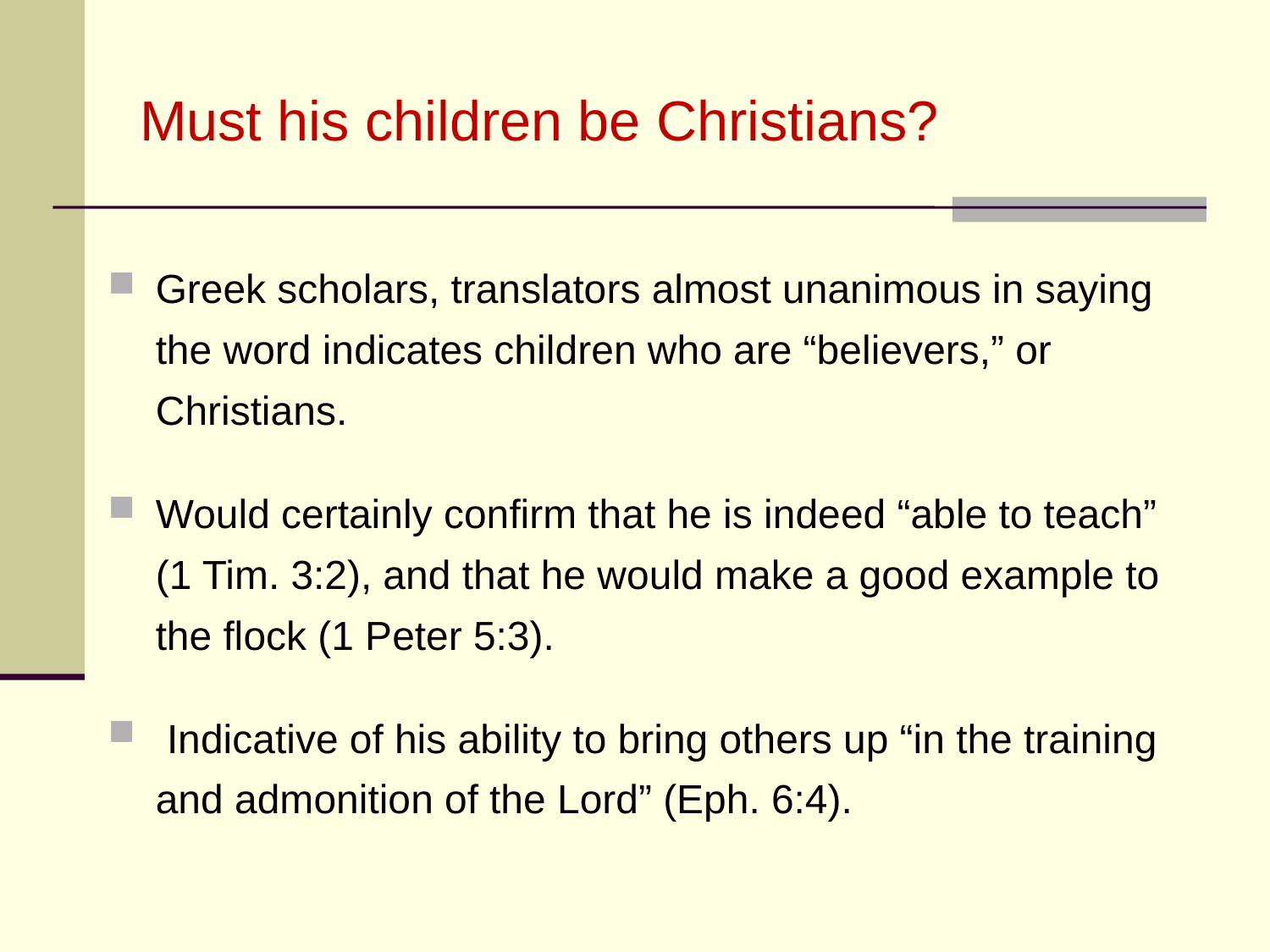

# Must his children be Christians?
Greek scholars, translators almost unanimous in saying the word indicates children who are “believers,” or Christians.
Would certainly confirm that he is indeed “able to teach” (1 Tim. 3:2), and that he would make a good example to the flock (1 Peter 5:3).
 Indicative of his ability to bring others up “in the training and admonition of the Lord” (Eph. 6:4).